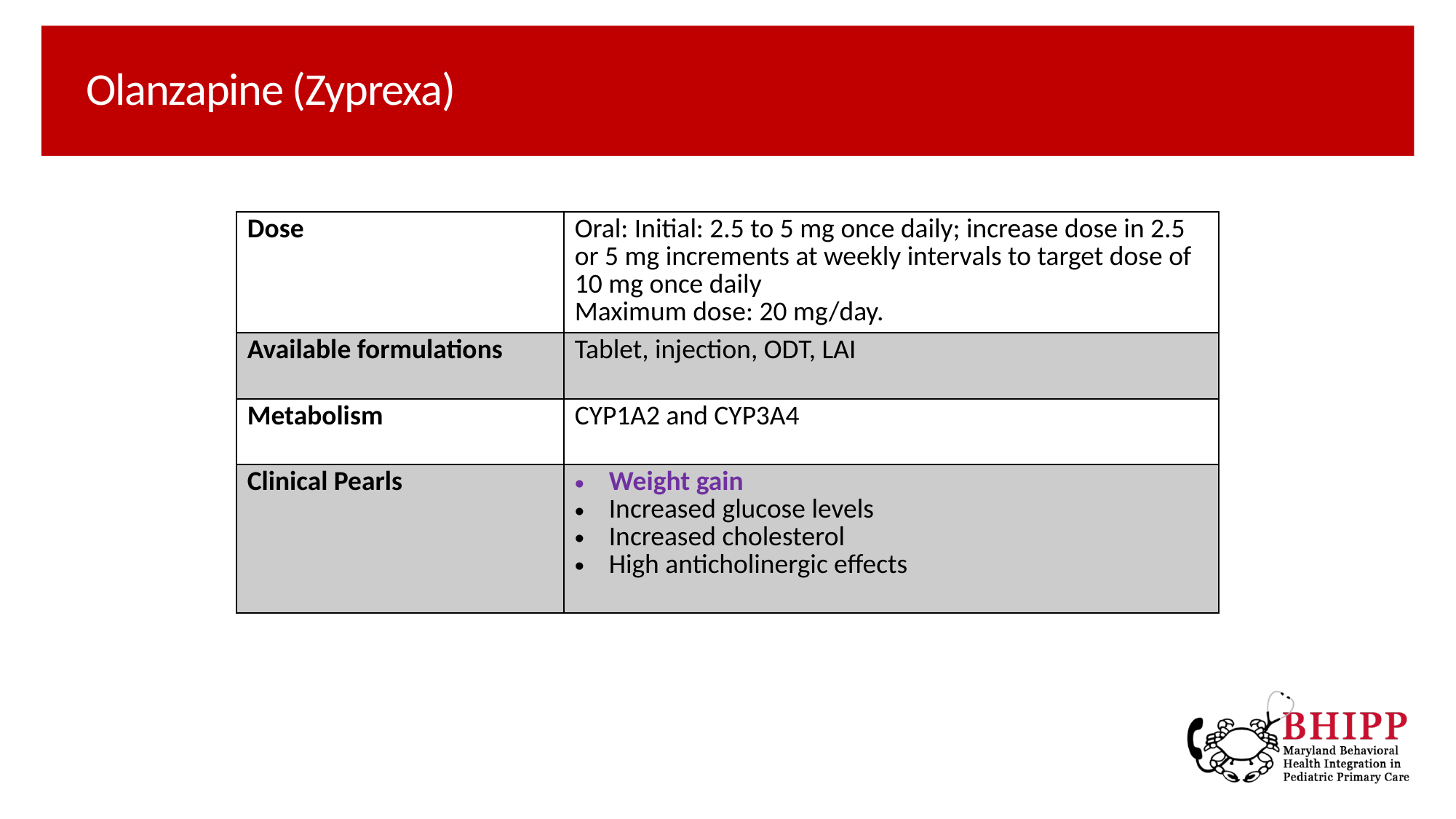

# Olanzapine (Zyprexa)
| Dose | Oral: Initial: 2.5 to 5 mg once daily; increase dose in 2.5 or 5 mg increments at weekly intervals to target dose of 10 mg once daily Maximum dose: 20 mg/day. |
| --- | --- |
| Available formulations | Tablet, injection, ODT, LAI |
| Metabolism | CYP1A2 and CYP3A4 |
| Clinical Pearls | Weight gain Increased glucose levels Increased cholesterol High anticholinergic effects |